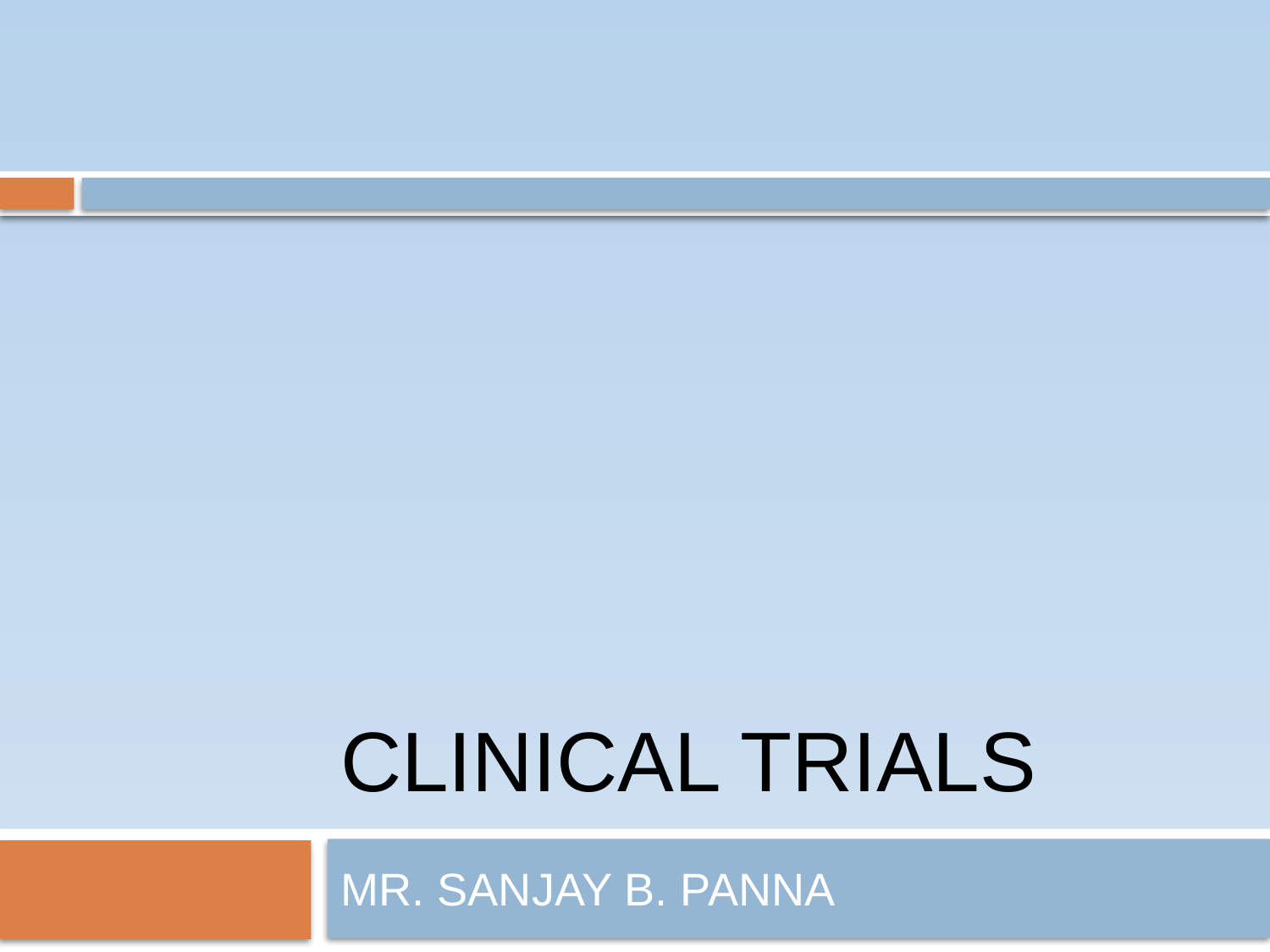

# Clinical Trials
MR. SANJAY B. PANNA